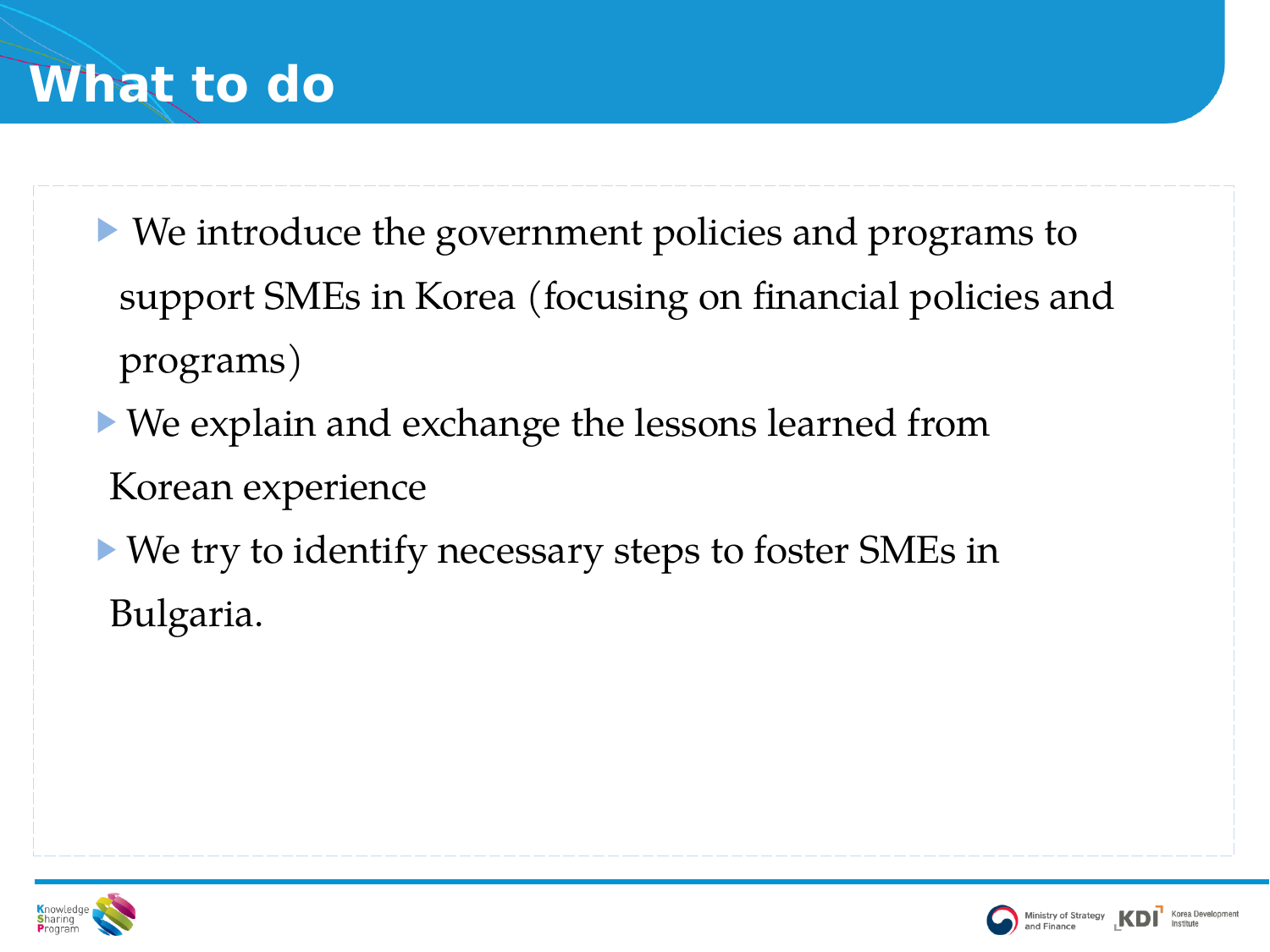

# What to do
 We introduce the government policies and programs to
     support SMEs in Korea (focusing on financial policies and
     programs)
 We explain and exchange the lessons learned from
    Korean experience
 We try to identify necessary steps to foster SMEs in
    Bulgaria.